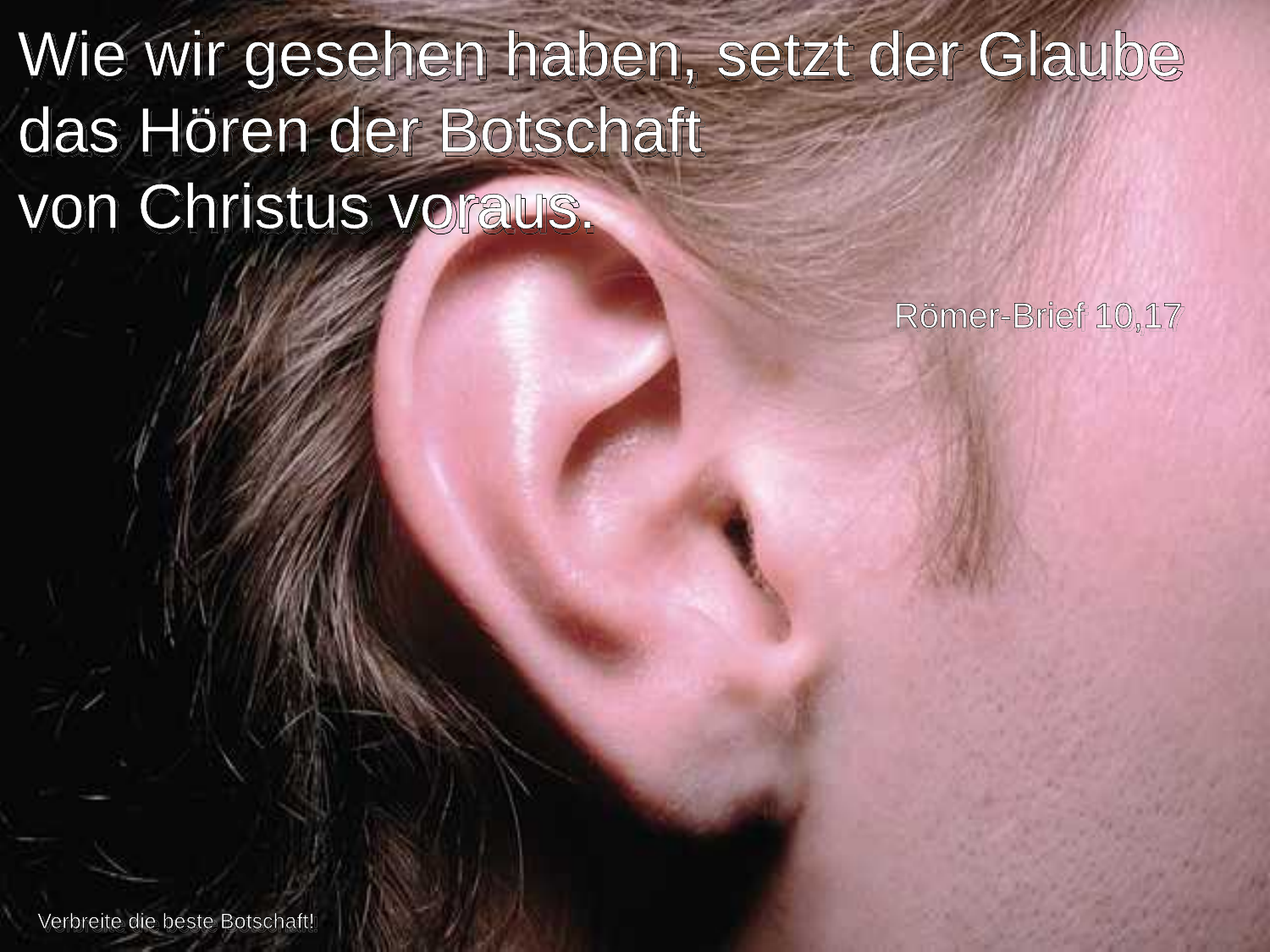

Wie wir gesehen haben, setzt der Glaube das Hören der Botschaft
von Christus voraus.
Römer-Brief 10,17
Verbreite die beste Botschaft!